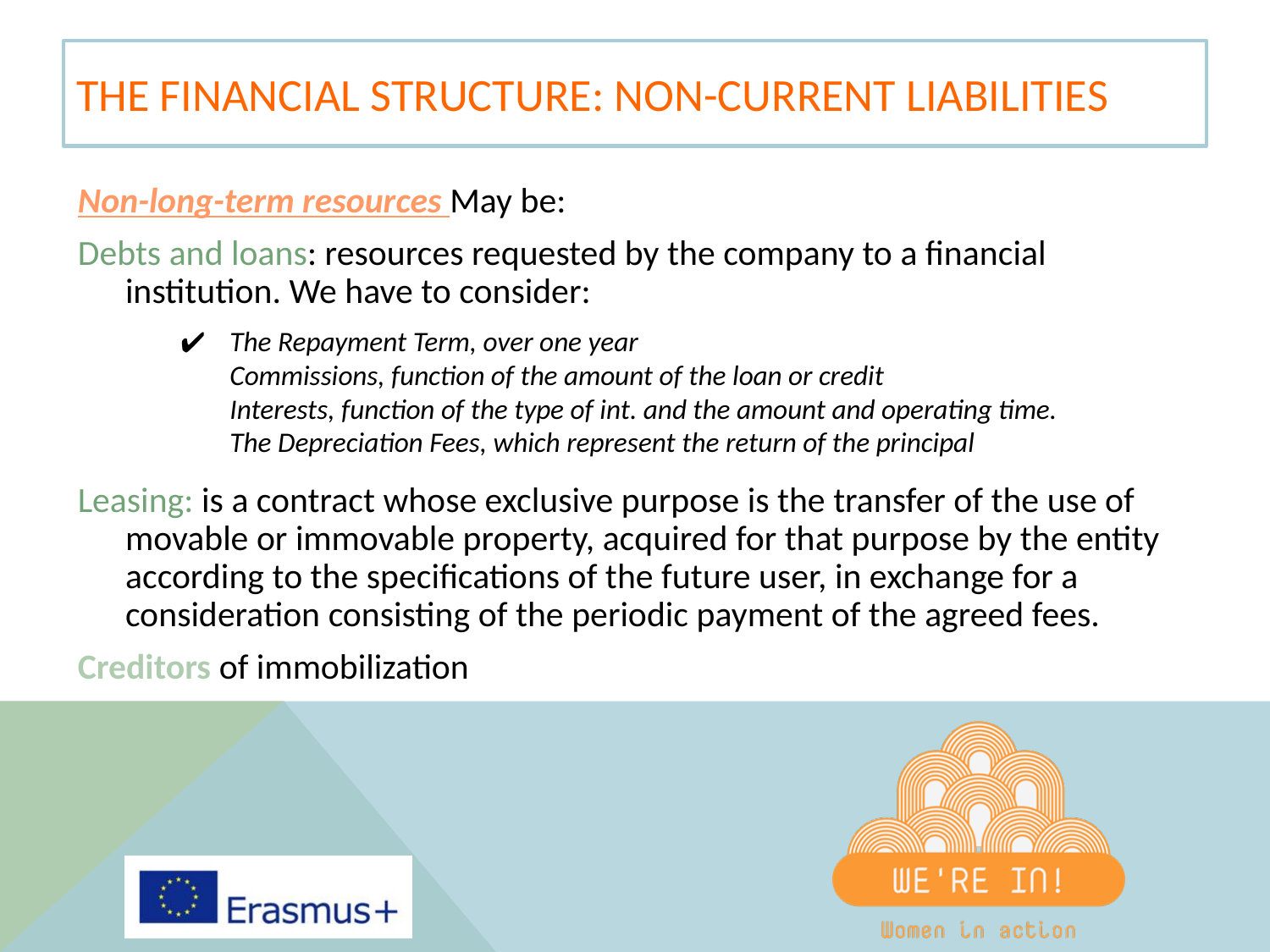

# THE FINANCIAL STRUCTURE: NON-CURRENT LIABILITIES
Non-long-term resources May be:
Debts and loans: resources requested by the company to a financial institution. We have to consider:

Leasing: is a contract whose exclusive purpose is the transfer of the use of movable or immovable property, acquired for that purpose by the entity according to the specifications of the future user, in exchange for a consideration consisting of the periodic payment of the agreed fees.
Creditors of immobilization
The Repayment Term, over one year
Commissions, function of the amount of the loan or credit
Interests, function of the type of int. and the amount and operating time.
The Depreciation Fees, which represent the return of the principal